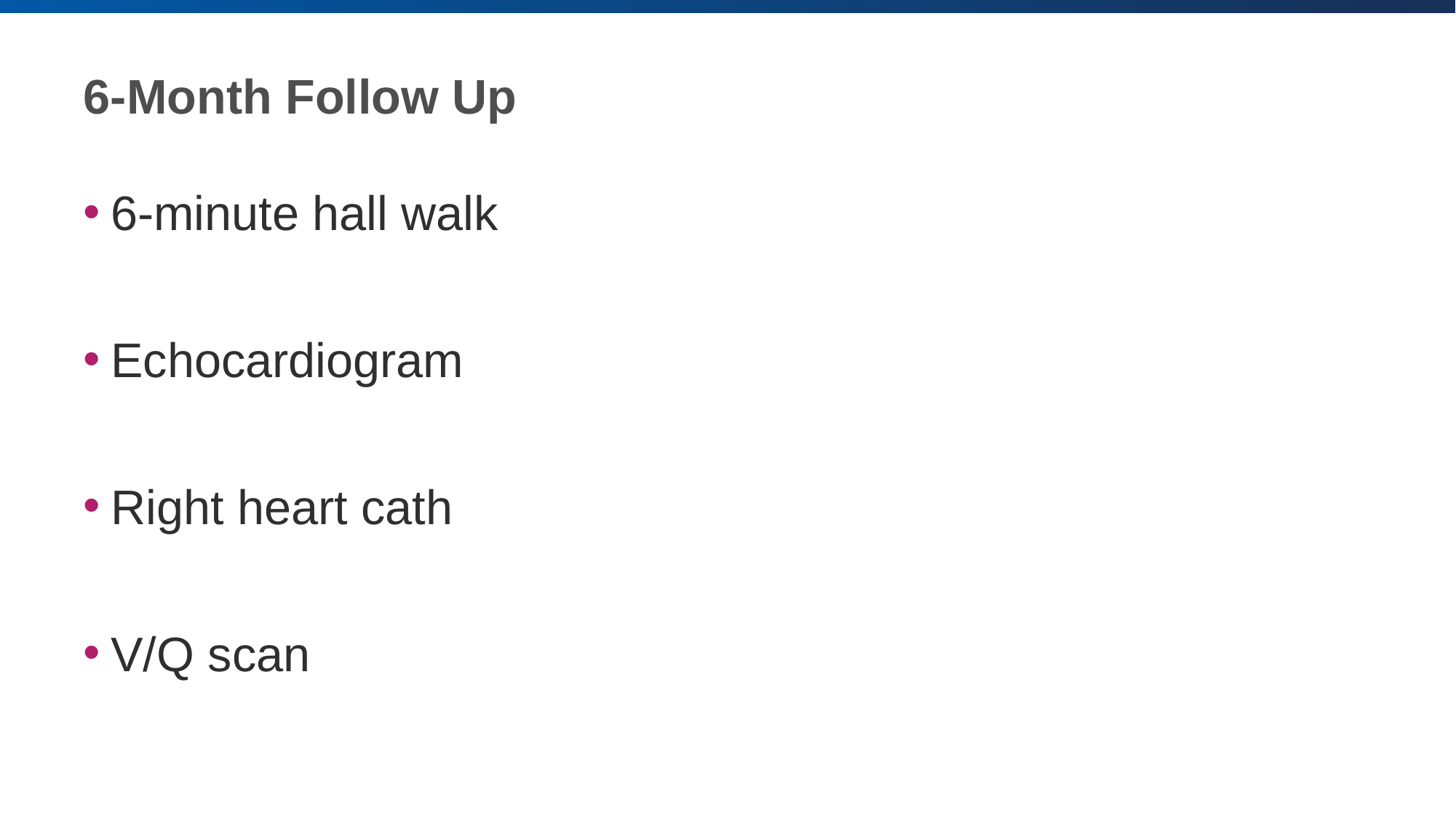

# 6-Month Follow Up
6-minute hall walk

Echocardiogram

Right heart cath

V/Q scan